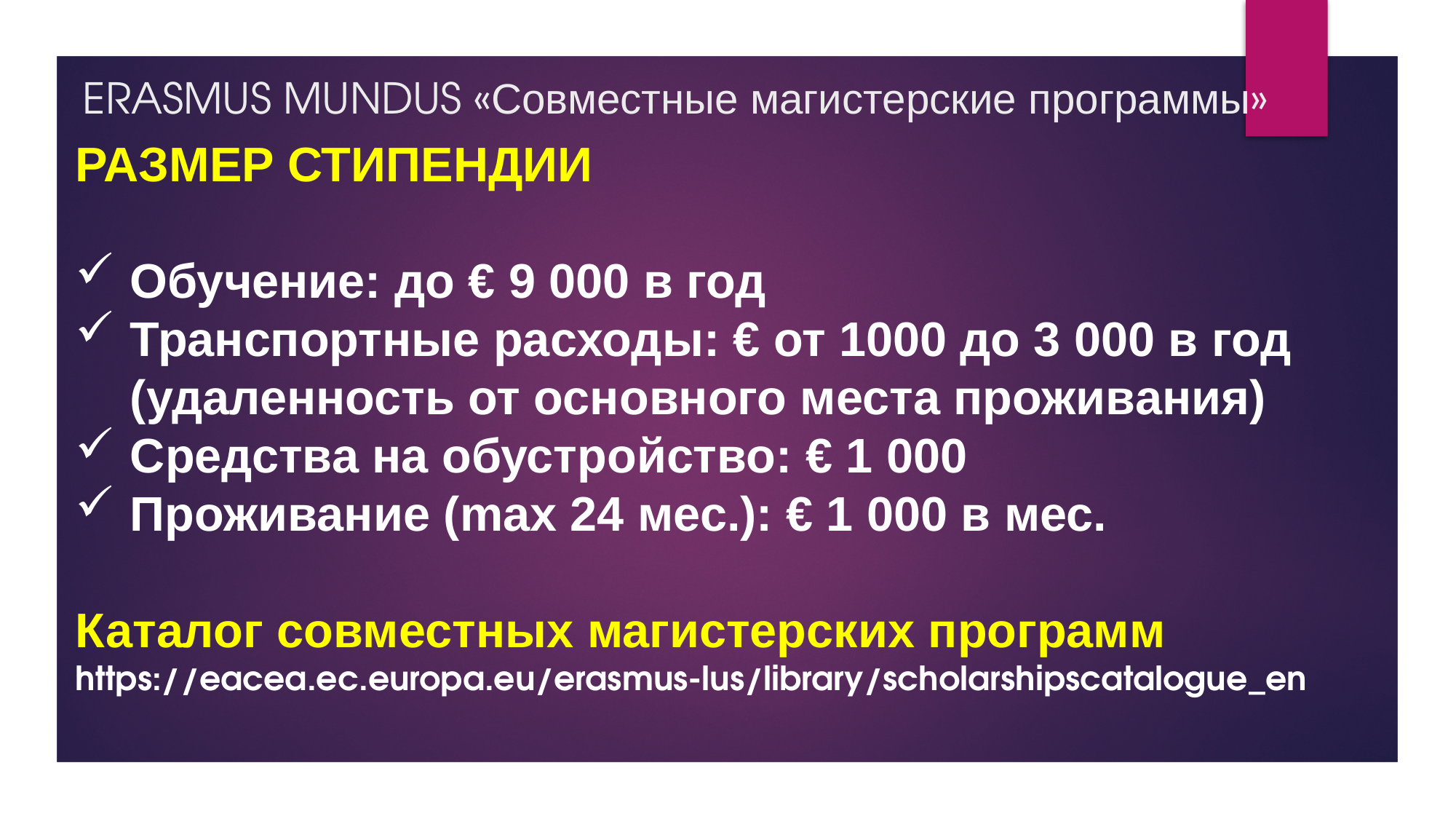

# ERASMUS MUNDUS «Совместные магистерские программы»
РАЗМЕР СТИПЕНДИИ

Обучение: до € 9 000 в год
Транспортные расходы: € от 1000 до 3 000 в год (удаленность от основного места проживания)
Средства на обустройство: € 1 000
Проживание (max 24 мес.): € 1 000 в мес.

Каталог совместных магистерских программ
https://eacea.ec.europa.eu/erasmus-lus/library/scholarshipscatalogue_en